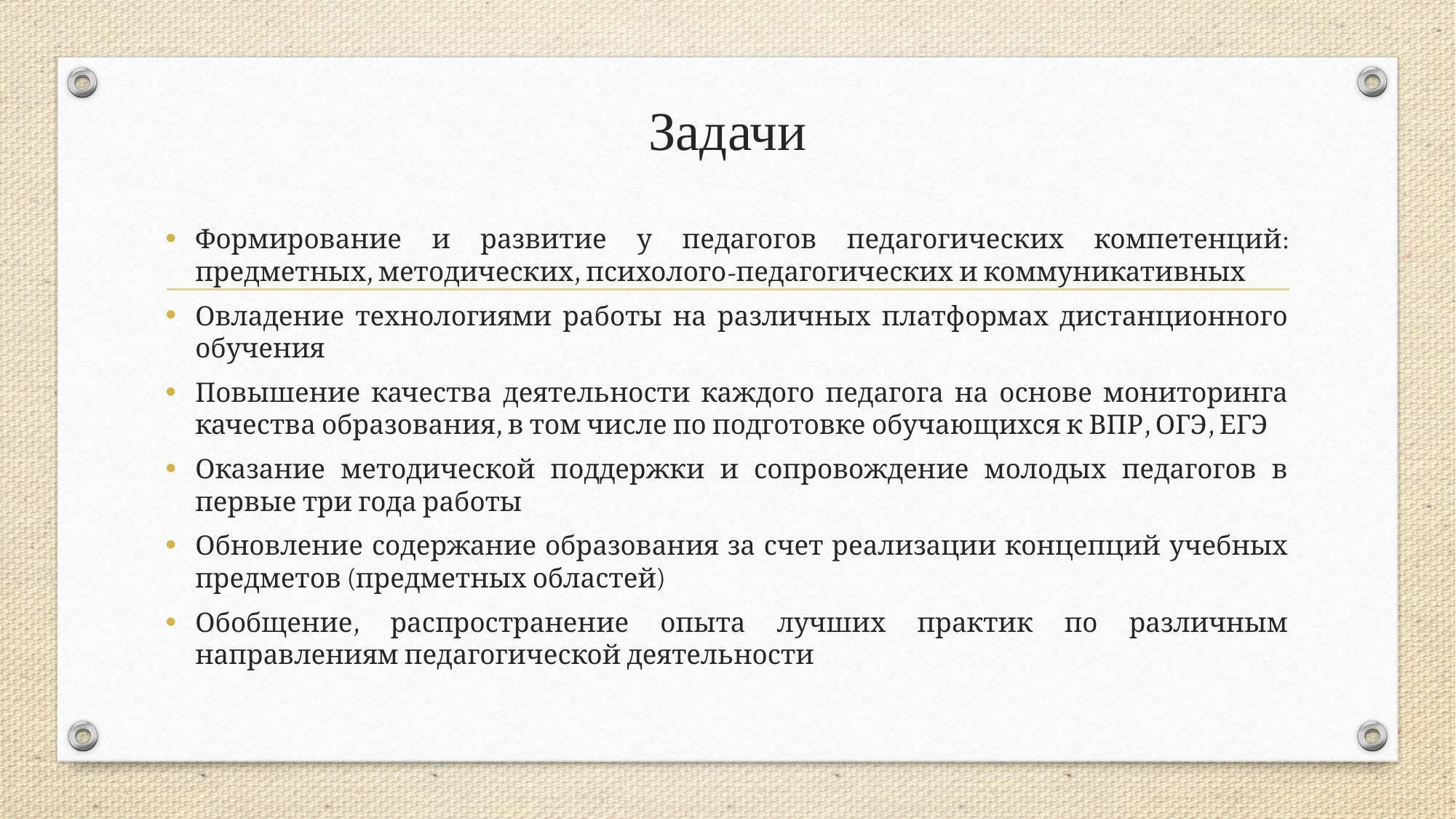

# Задачи
Формирование и развитие у педагогов педагогических компетенций: предметных, методических, психолого-педагогических и коммуникативных
Овладение технологиями работы на различных платформах дистанционного обучения
Повышение качества деятельности каждого педагога на основе мониторинга качества образования, в том числе по подготовке обучающихся к ВПР, ОГЭ, ЕГЭ
Оказание методической поддержки и сопровождение молодых педагогов в первые три года работы
Обновление содержание образования за счет реализации концепций учебных предметов (предметных областей)
Обобщение, распространение опыта лучших практик по различным направлениям педагогической деятельности